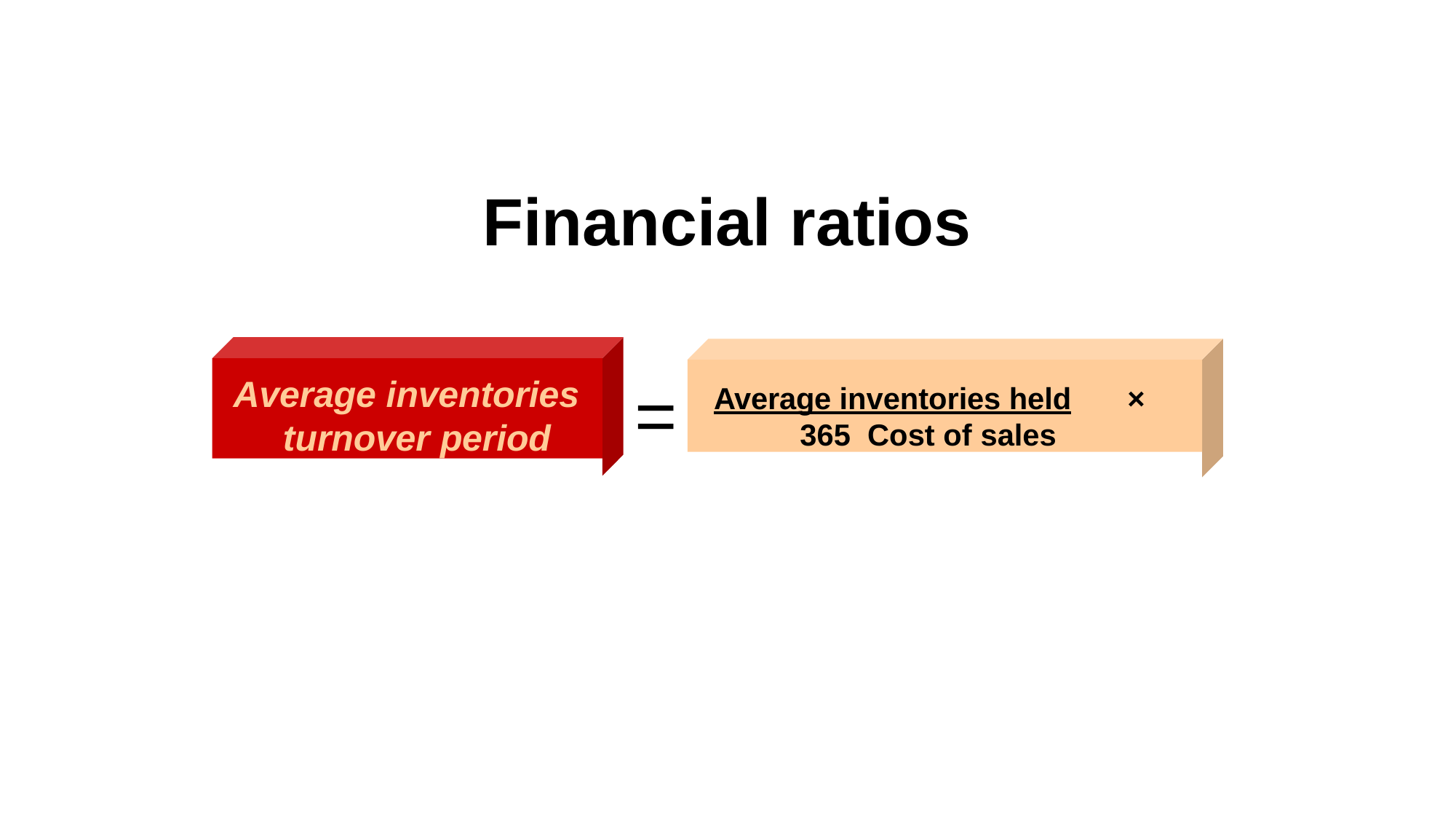

# Financial ratios

Average inventories  turnover period
Average inventories held	× 365  Cost of sales
=